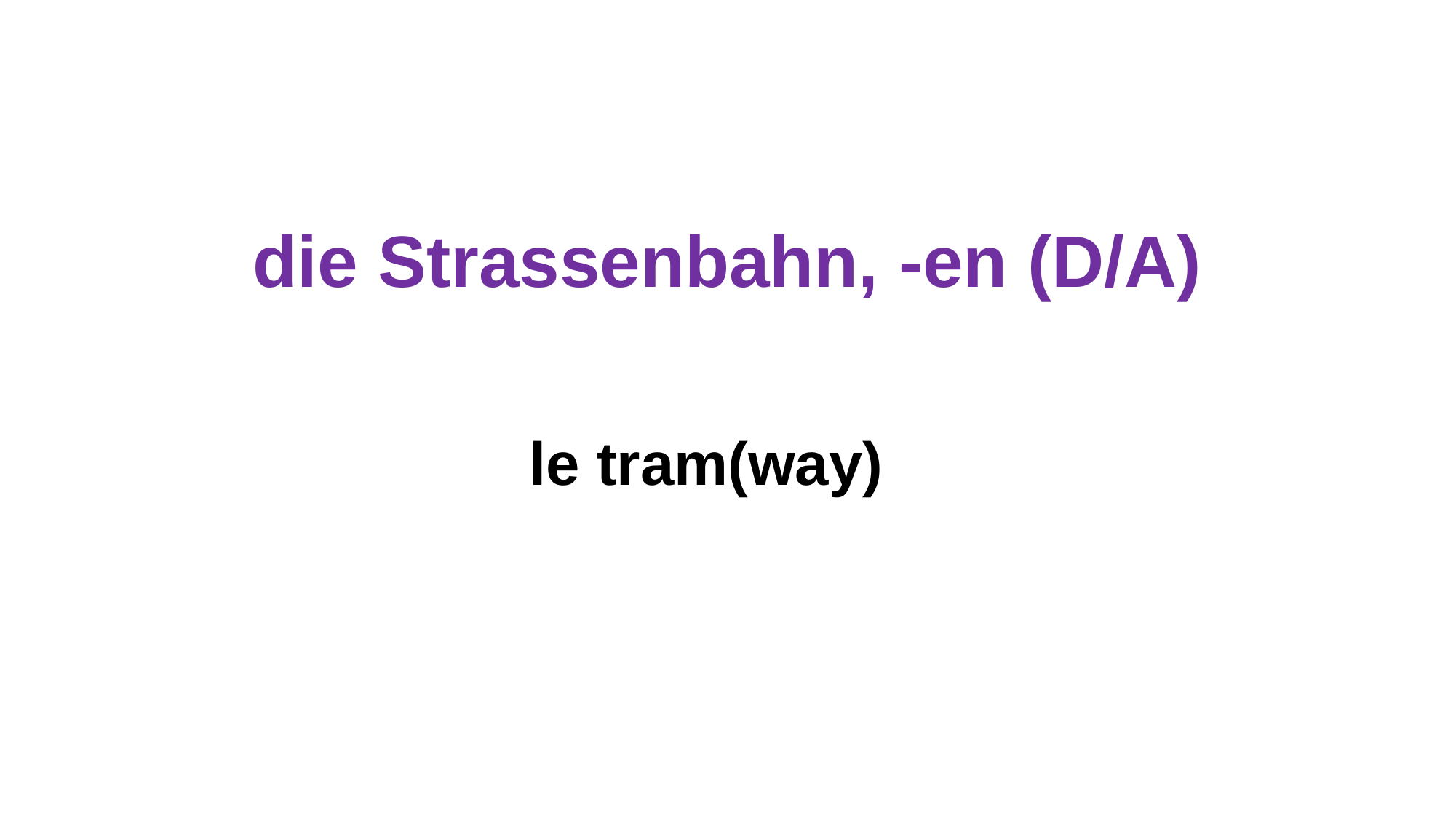

# die Strassenbahn, -en (D/A)
le tram(way)